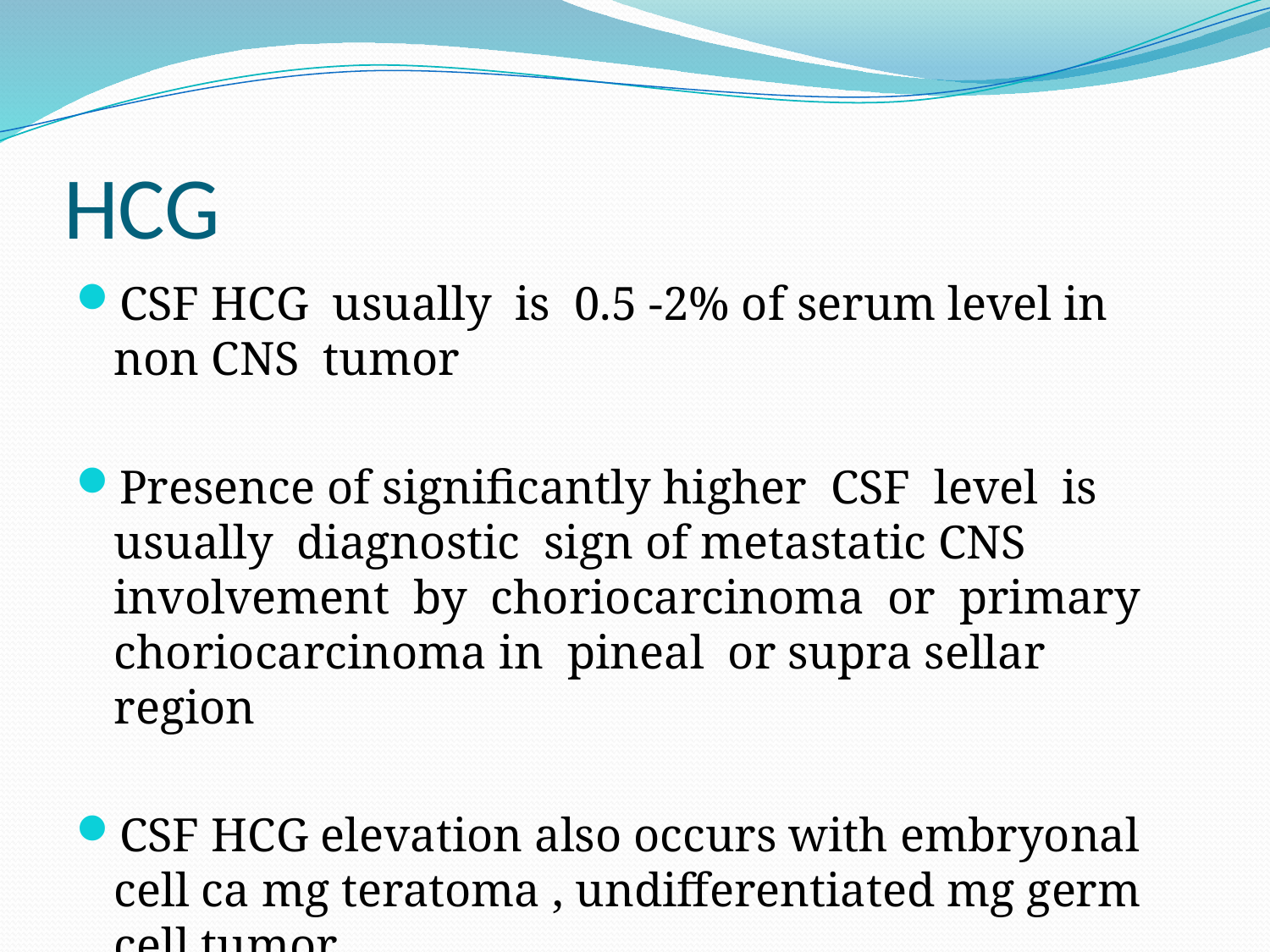

# HCG
CSF HCG  usually  is  0.5 -2% of serum level in non CNS  tumor

Presence of significantly higher  CSF  level  is usually  diagnostic  sign of metastatic CNS involvement  by  choriocarcinoma  or  primary  choriocarcinoma in  pineal  or supra sellar  region

CSF HCG elevation also occurs with embryonal cell ca mg teratoma , undifferentiated mg germ cell tumor